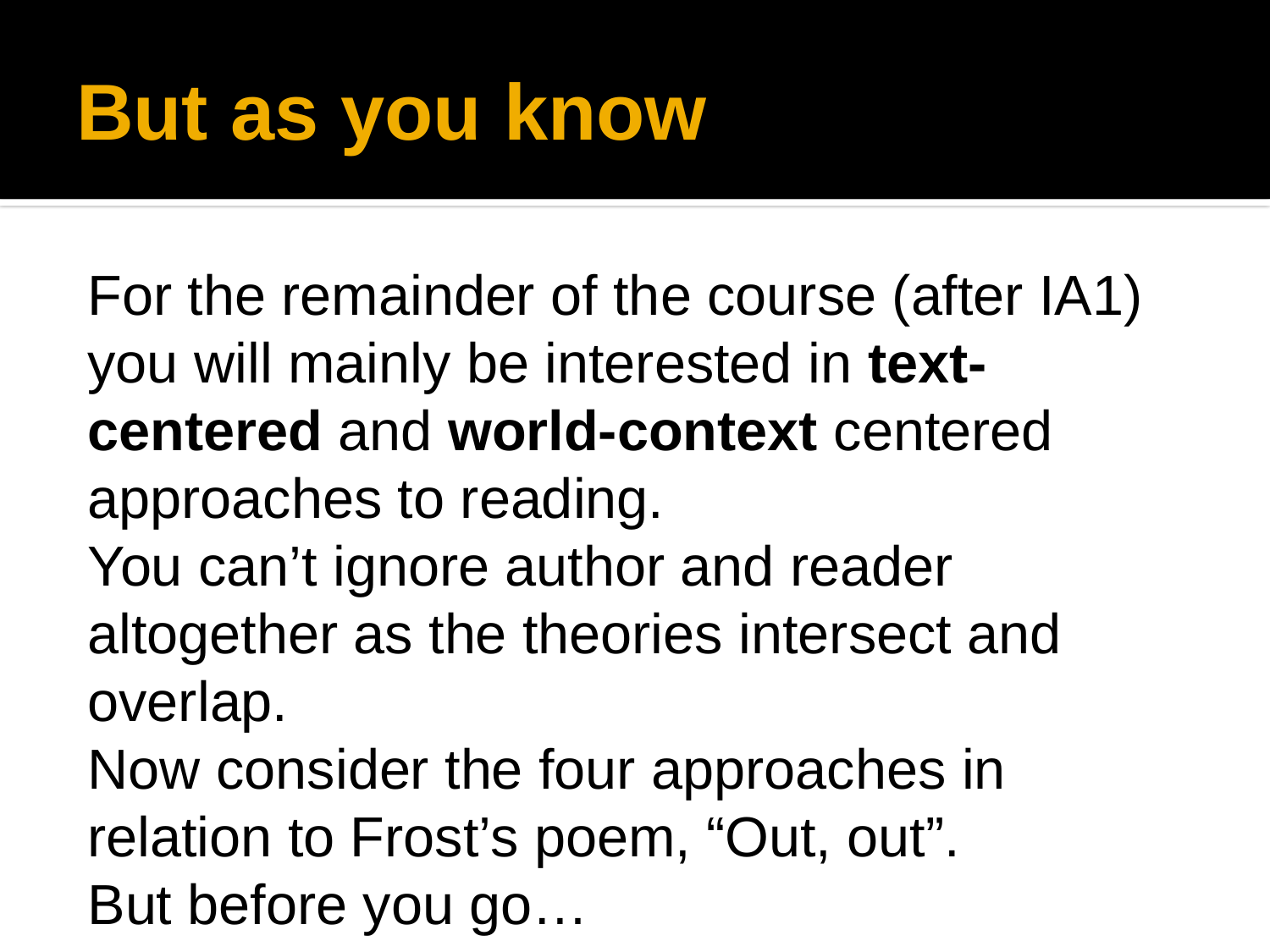

# But as you know
For the remainder of the course (after IA1) you will mainly be interested in text-centered and world-context centered approaches to reading.
You can’t ignore author and reader altogether as the theories intersect and overlap.
Now consider the four approaches in relation to Frost’s poem, “Out, out”.
But before you go…